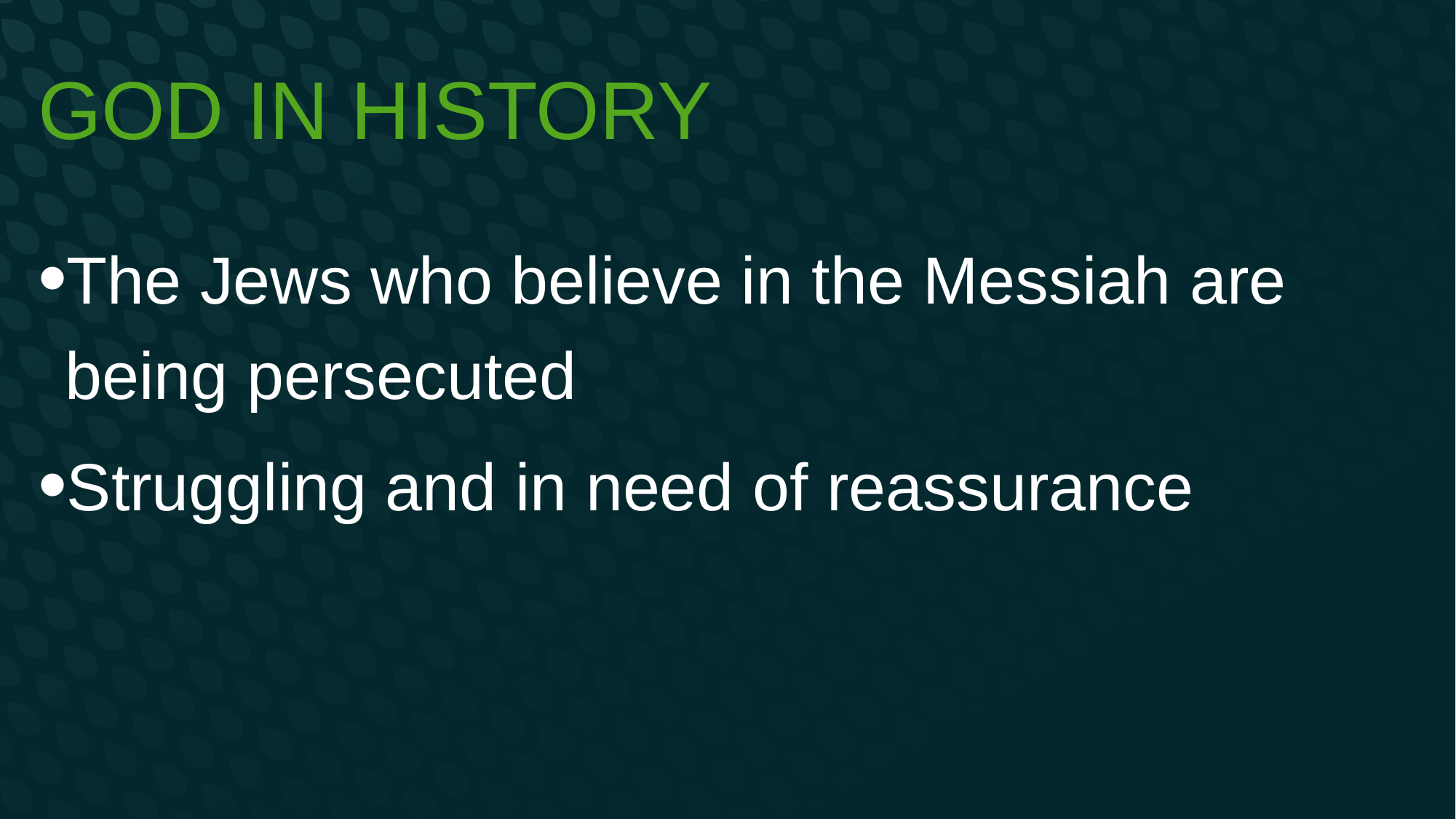

# God In History
The Jews who believe in the Messiah are being persecuted
Struggling and in need of reassurance